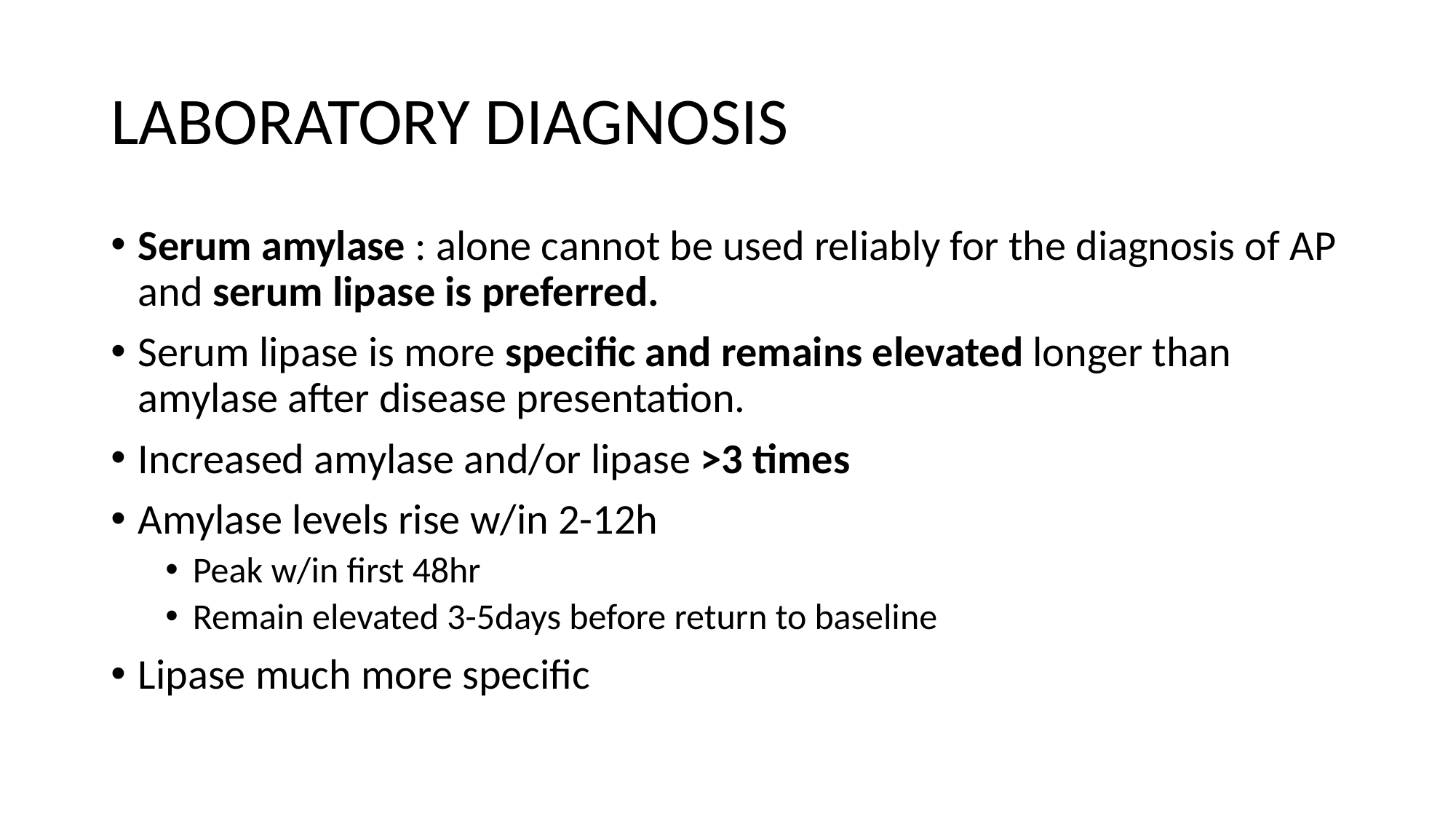

# LABORATORY DIAGNOSIS
Serum amylase : alone cannot be used reliably for the diagnosis of AP and serum lipase is preferred.
Serum lipase is more specific and remains elevated longer than amylase after disease presentation.
Increased amylase and/or lipase >3 times
Amylase levels rise w/in 2-12h
Peak w/in first 48hr
Remain elevated 3-5days before return to baseline
Lipase much more specific